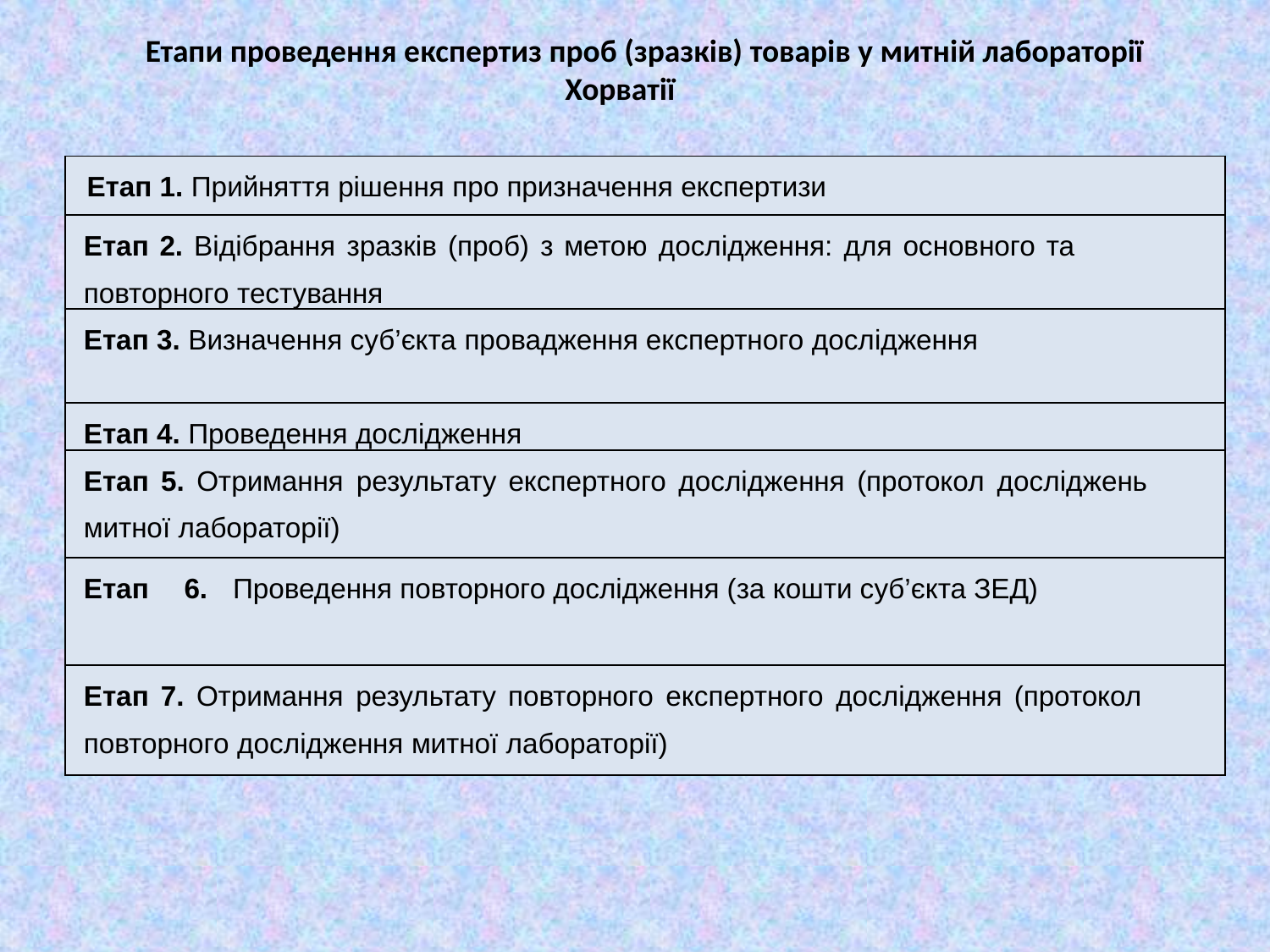

Етапи проведення експертиз проб (зразків) товарів у митній лабораторії Хорватії

| Етап 1. Прийняття рішення про призначення експертизи |
| --- |
| Етап 2. Відібрання зразків (проб) з метою дослідження: для основного та повторного тестування |
| Етап 3. Визначення суб’єкта провадження експертного дослідження |
| Етап 4. Проведення дослідження |
| Етап 5. Отримання результату експертного дослідження (протокол досліджень митної лабораторії) |
| Етап 6. Проведення повторного дослідження (за кошти суб’єкта ЗЕД) |
| Етап 7. Отримання результату повторного експертного дослідження (протокол повторного дослідження митної лабораторії) |